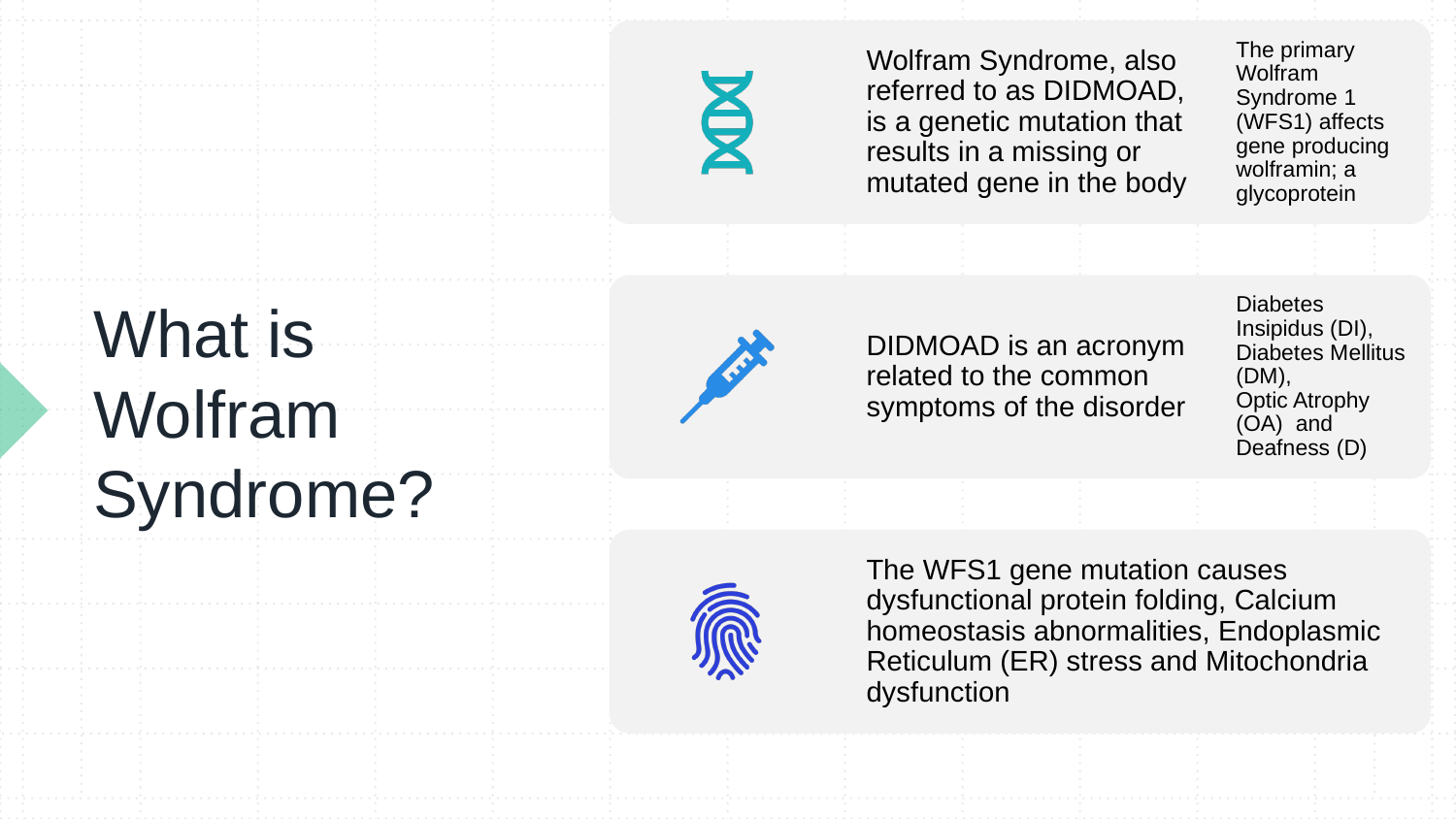

Wolfram Syndrome, also referred to as DIDMOAD, is a genetic mutation that results in a missing or mutated gene in the body

The primary Wolfram Syndrome 1 (WFS1) affects gene producing wolframin; a glycoprotein

DIDMOAD is an acronym related to the common symptoms of the disorder

Diabetes Insipidus (DI), Diabetes Mellitus (DM),
Optic Atrophy (OA)  and Deafness (D)

The WFS1 gene mutation causes dysfunctional protein folding, Calcium homeostasis abnormalities, Endoplasmic Reticulum (ER) stress and Mitochondria dysfunction

# What is Wolfram Syndrome?